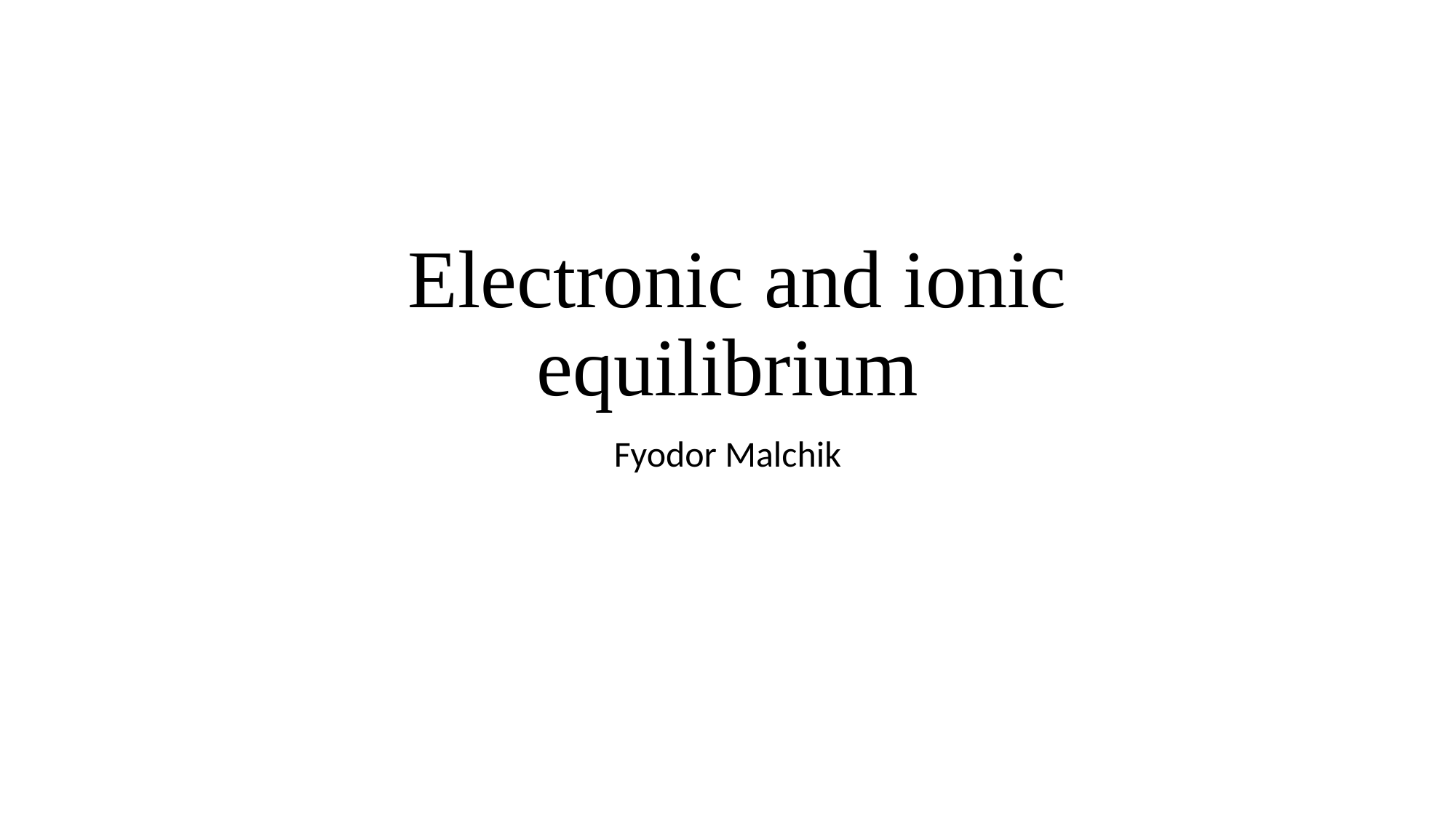

# Electronic and ionic equilibrium
Fyodor Malchik